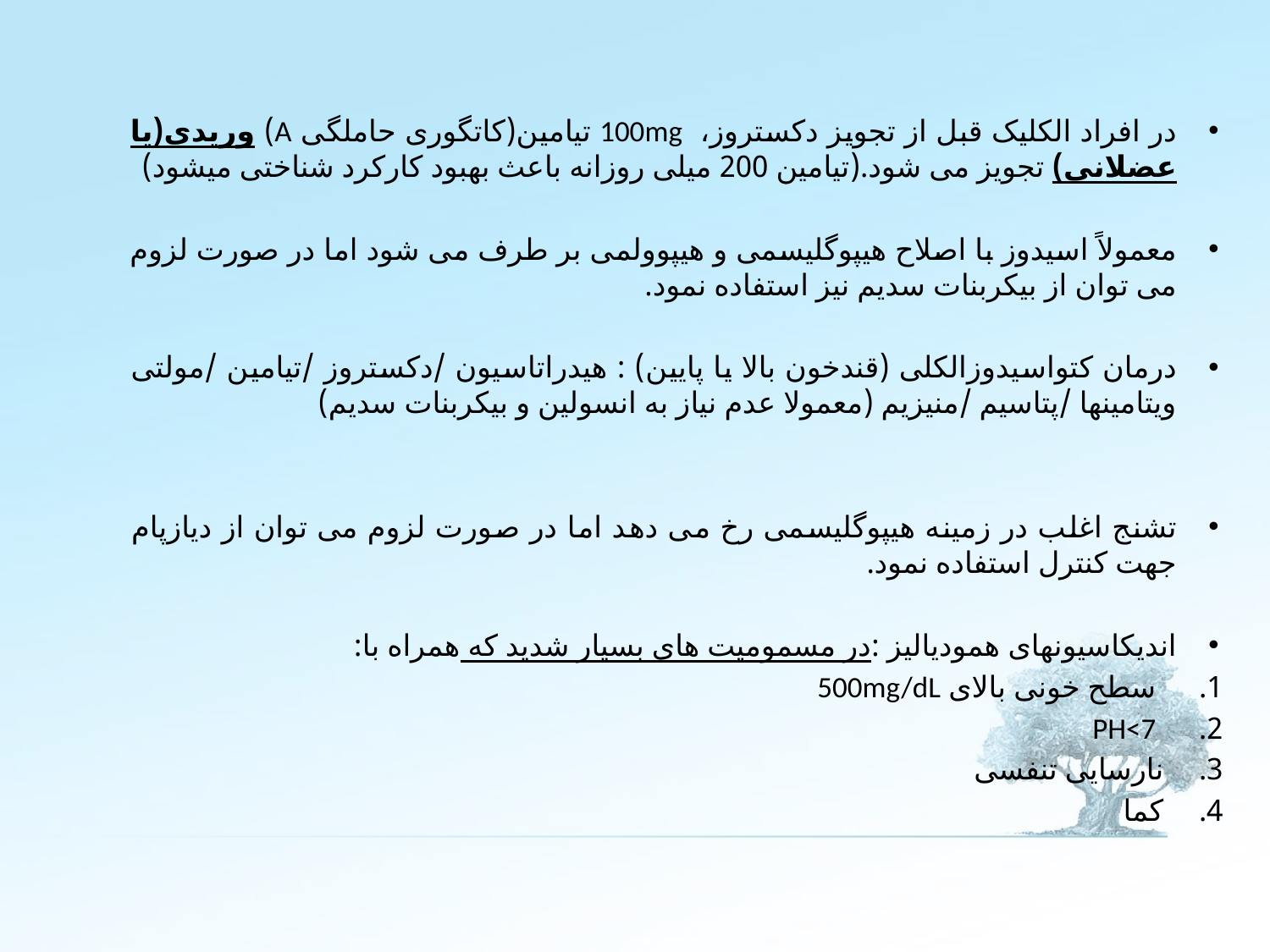

در افراد الکلیک قبل از تجویز دکستروز،  100mg تیامین(کاتگوری حاملگی A) وریدی(یا عضلانی) تجویز می شود.(تیامین 200 میلی روزانه باعث بهبود کارکرد شناختی میشود)

معمولاً اسیدوز با اصلاح هیپوگلیسمی و هیپوولمی بر طرف می شود اما در صورت لزوم می توان از بیکربنات سدیم نیز استفاده نمود.

درمان کتواسیدوزالکلی (قندخون بالا یا پایین) : هیدراتاسیون /دکستروز /تیامین /مولتی ویتامینها /پتاسیم /منیزیم (معمولا عدم نیاز به انسولین و بیکربنات سدیم)

تشنج اغلب در زمینه هیپوگلیسمی رخ می دهد اما در صورت لزوم می توان از دیازپام جهت کنترل استفاده نمود.

اندیکاسیونهای همودیالیز :در مسمومیت های بسیار شدید که همراه با:
 سطح خونی بالای 500mg/dL
 PH<7
نارسایی تنفسی
کما